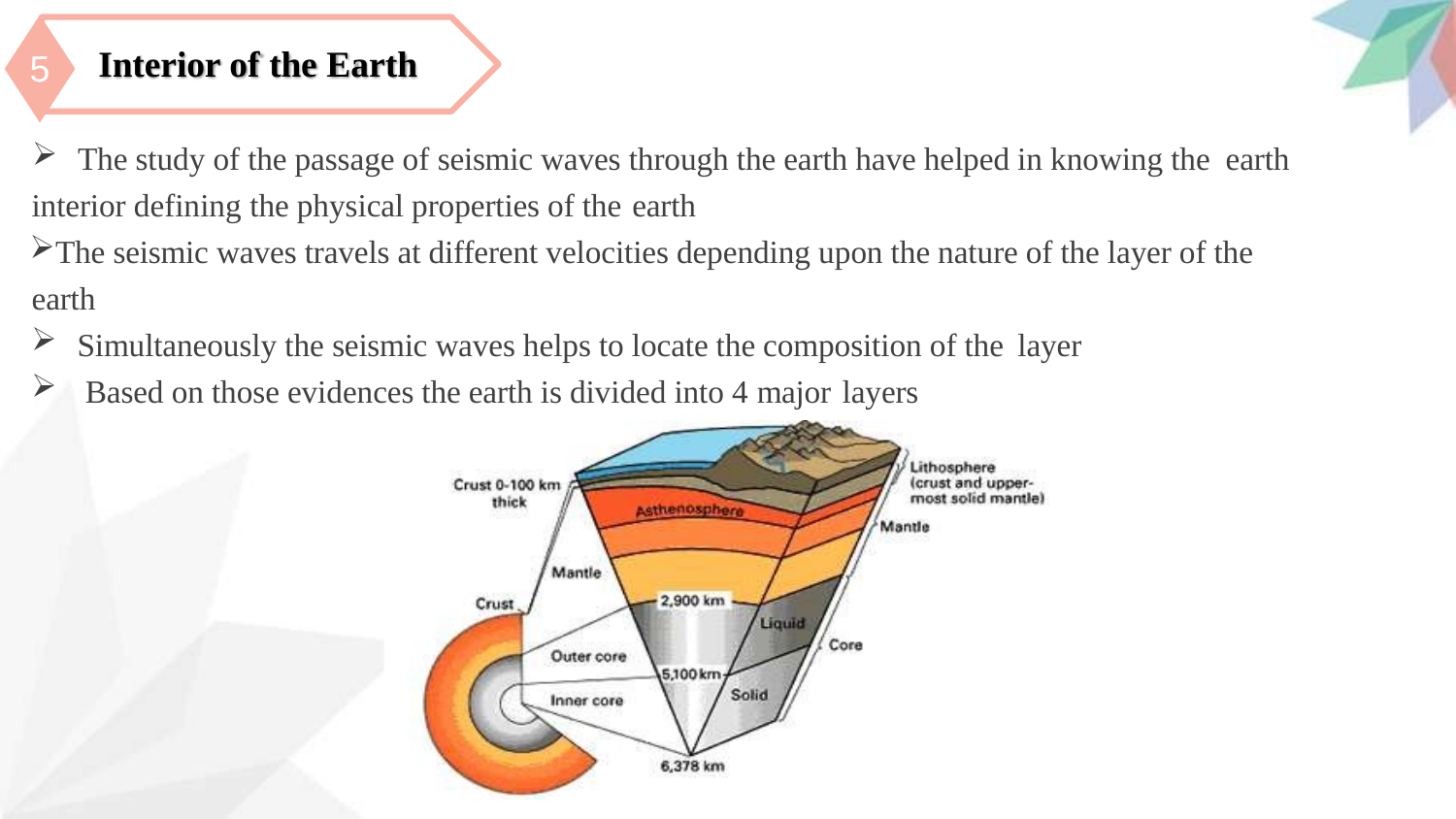

# Interior of the Earth
5
The study of the passage of seismic waves through the earth have helped in knowing the earth
interior defining the physical properties of the earth
The seismic waves travels at different velocities depending upon the nature of the layer of the  earth
Simultaneously the seismic waves helps to locate the composition of the layer
Based on those evidences the earth is divided into 4 major layers